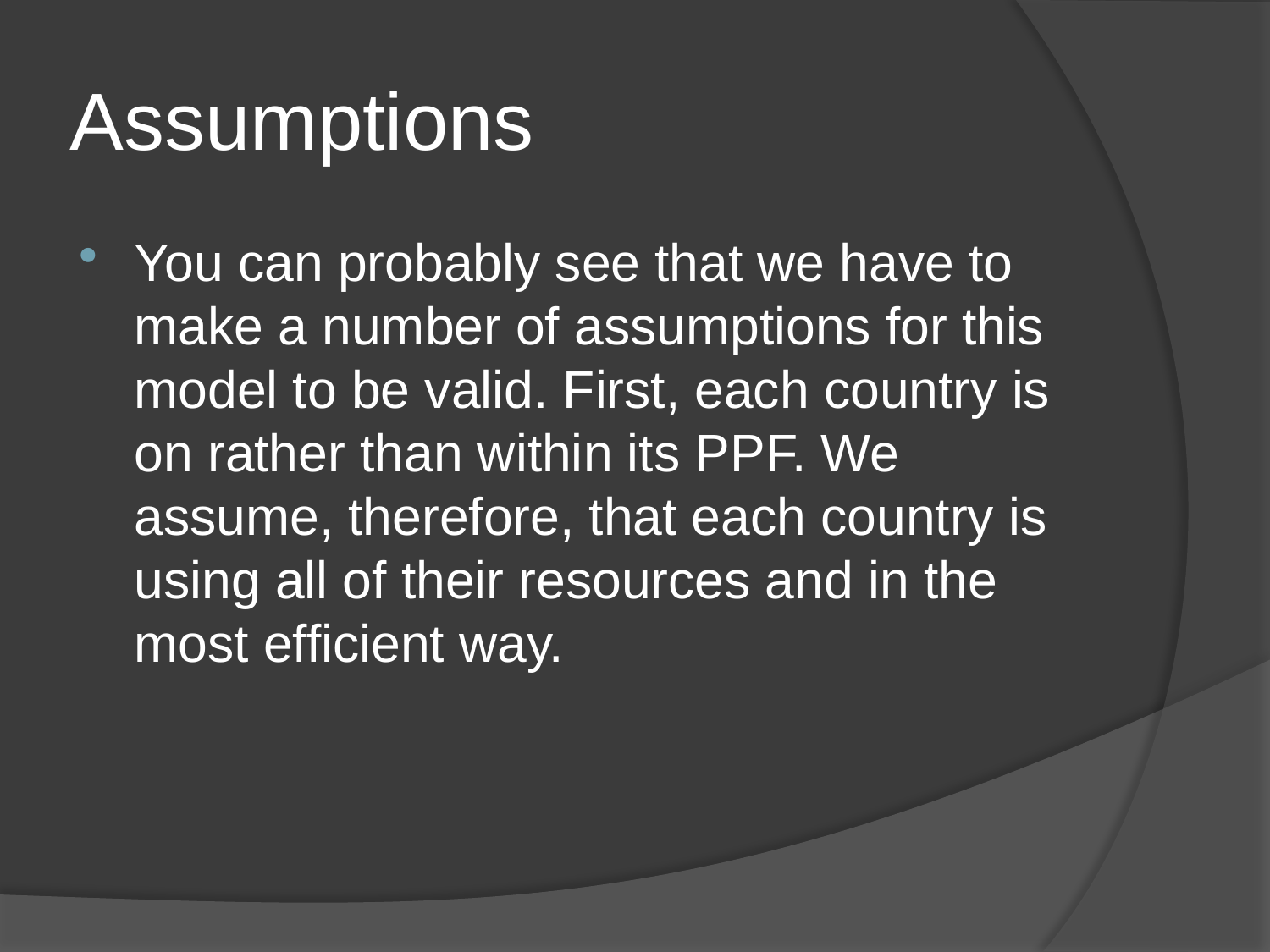

# Assumptions
You can probably see that we have to make a number of assumptions for this model to be valid. First, each country is on rather than within its PPF. We assume, therefore, that each country is using all of their resources and in the most efficient way.